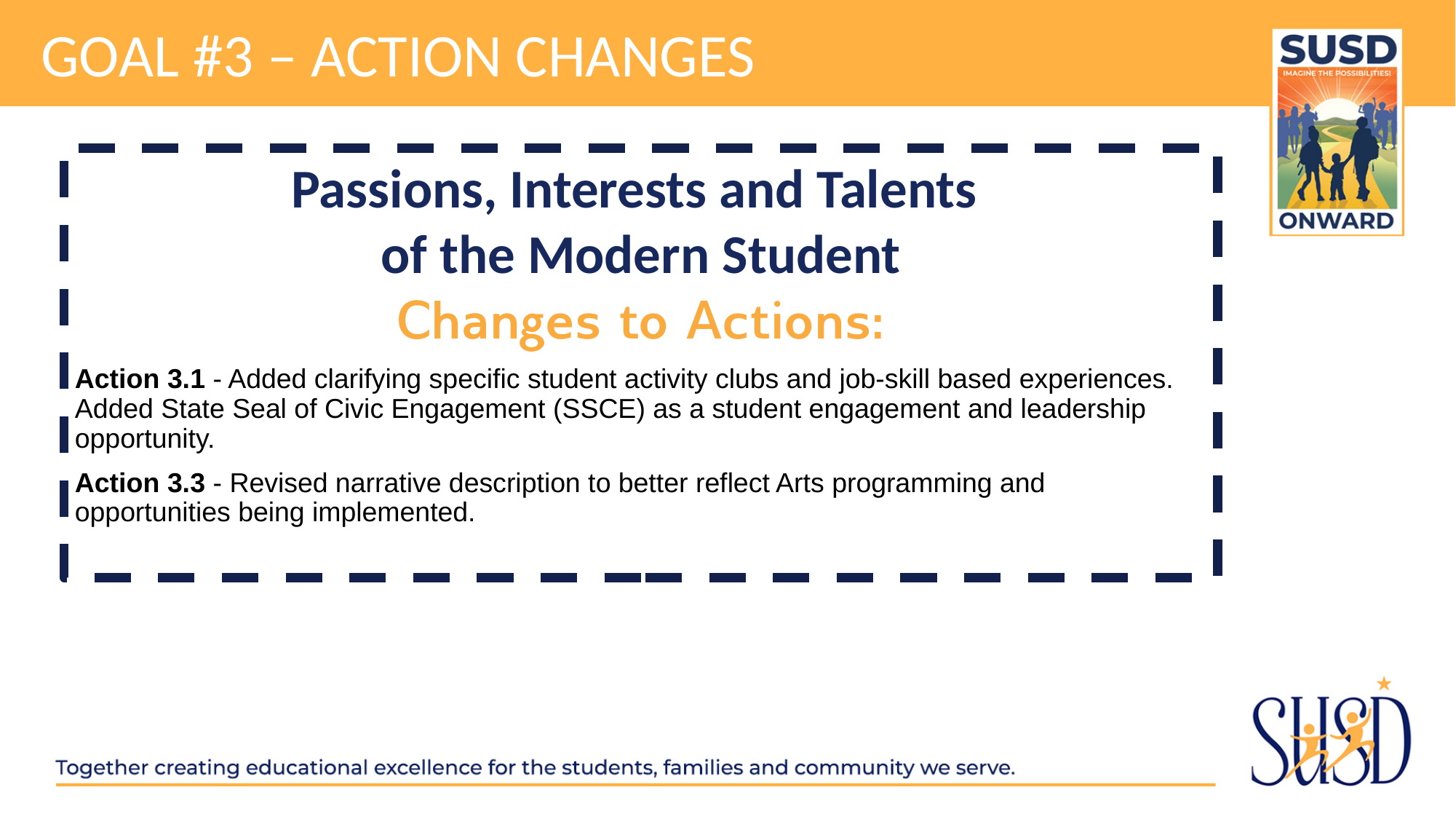

# GOAL #3 – action changes
Passions, Interests and Talents
of the Modern Student
Changes to Actions:
Action 3.1 - Added clarifying specific student activity clubs and job-skill based experiences. Added State Seal of Civic Engagement (SSCE) as a student engagement and leadership opportunity.
Action 3.3 - Revised narrative description to better reflect Arts programming and opportunities being implemented.